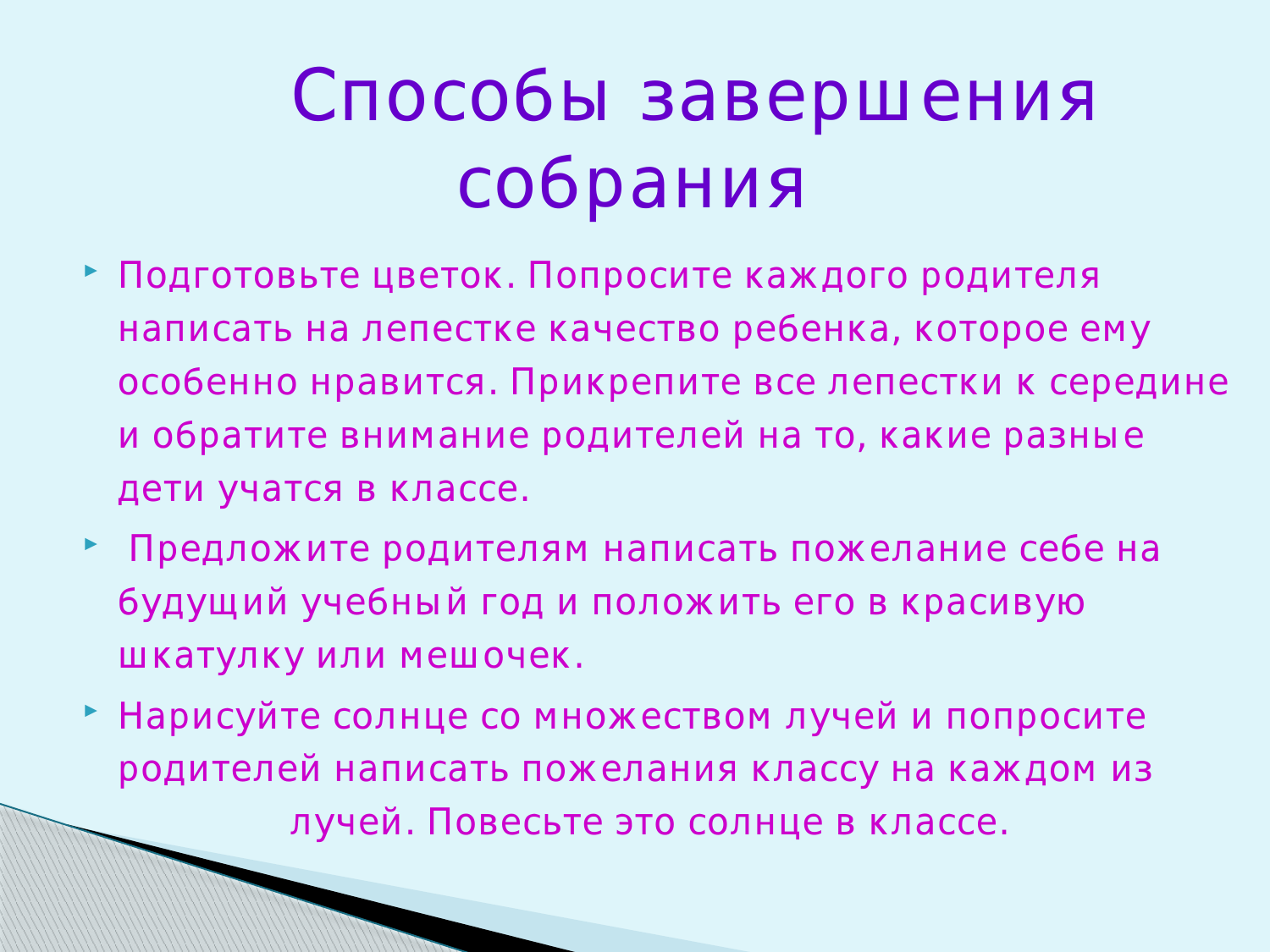

Способы завершения собрания
Подготовьте цветок. Попросите каждого родителя написать на лепестке качество ребенка, которое ему особенно нравится. Прикрепите все лепестки к середине и обратите внимание родителей на то, какие разные дети учатся в классе.
 Предложите родителям написать пожелание себе на будущий учебный год и положить его в красивую шкатулку или мешочек.
Нарисуйте солнце со множеством лучей и попросите родителей написать пожелания классу на каждом из                         лучей. Повесьте это солнце в классе.